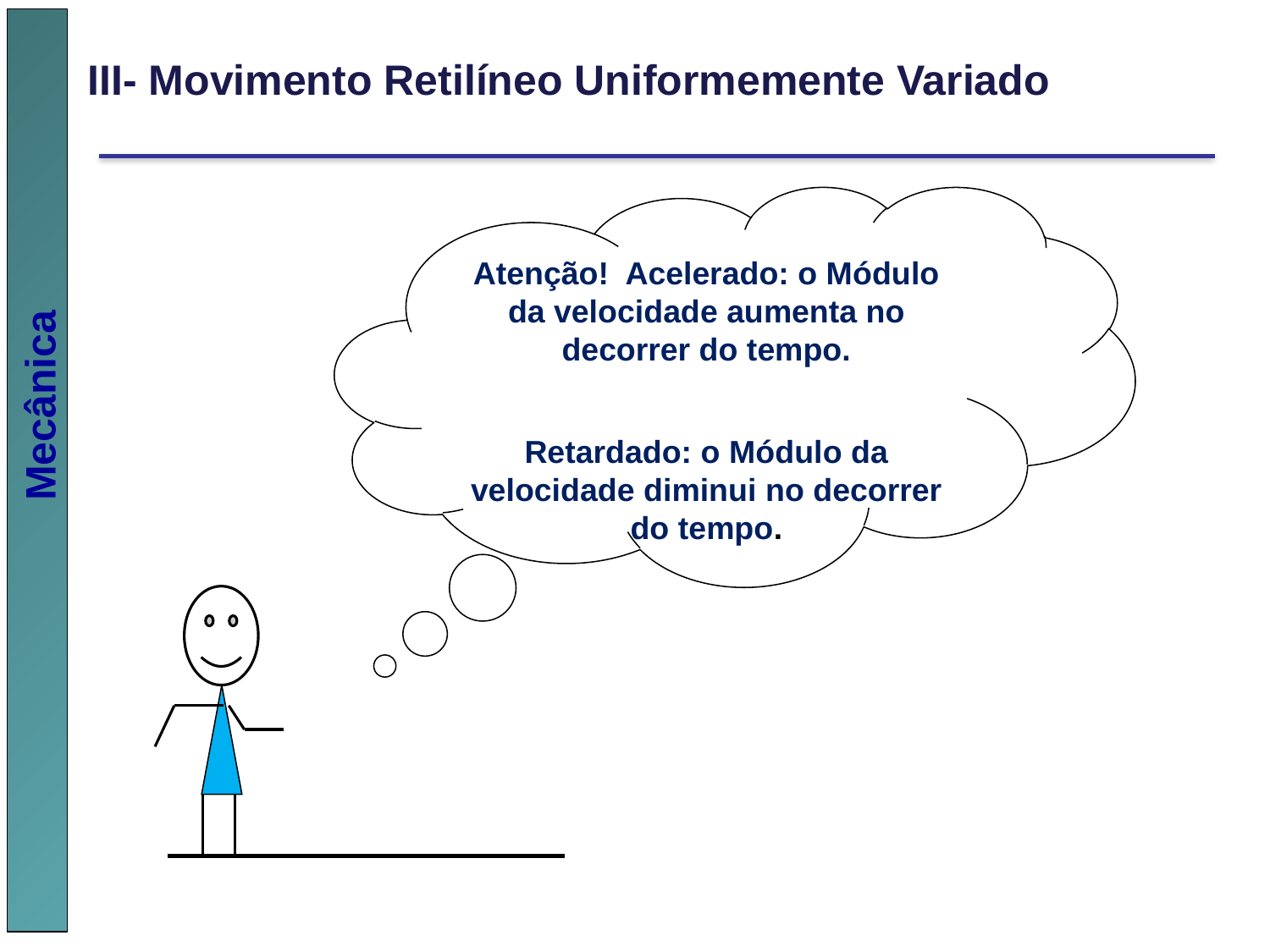

III- Movimento Retilíneo Uniformemente Variado
Atenção!  Acelerado: o Módulo da velocidade aumenta no decorrer do tempo.

Retardado: o Módulo da velocidade diminui no decorrer do tempo.